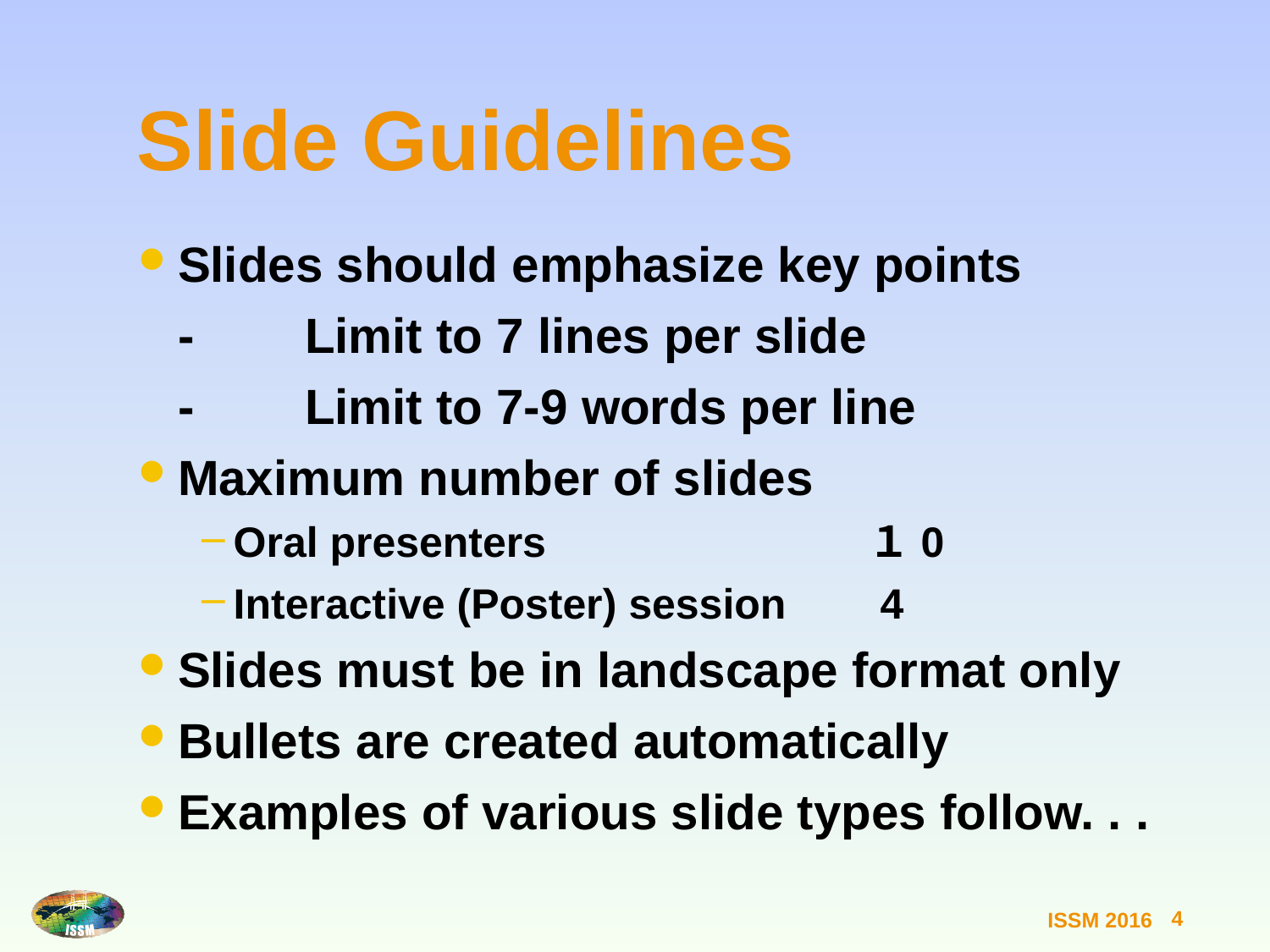

# Slide Guidelines
Slides should emphasize key points
 	-	Limit to 7 lines per slide
	-	Limit to 7-9 words per line
Maximum number of slides
Oral presenters	 		１0
Interactive (Poster) session	 4
Slides must be in landscape format only
Bullets are created automatically
Examples of various slide types follow. . .